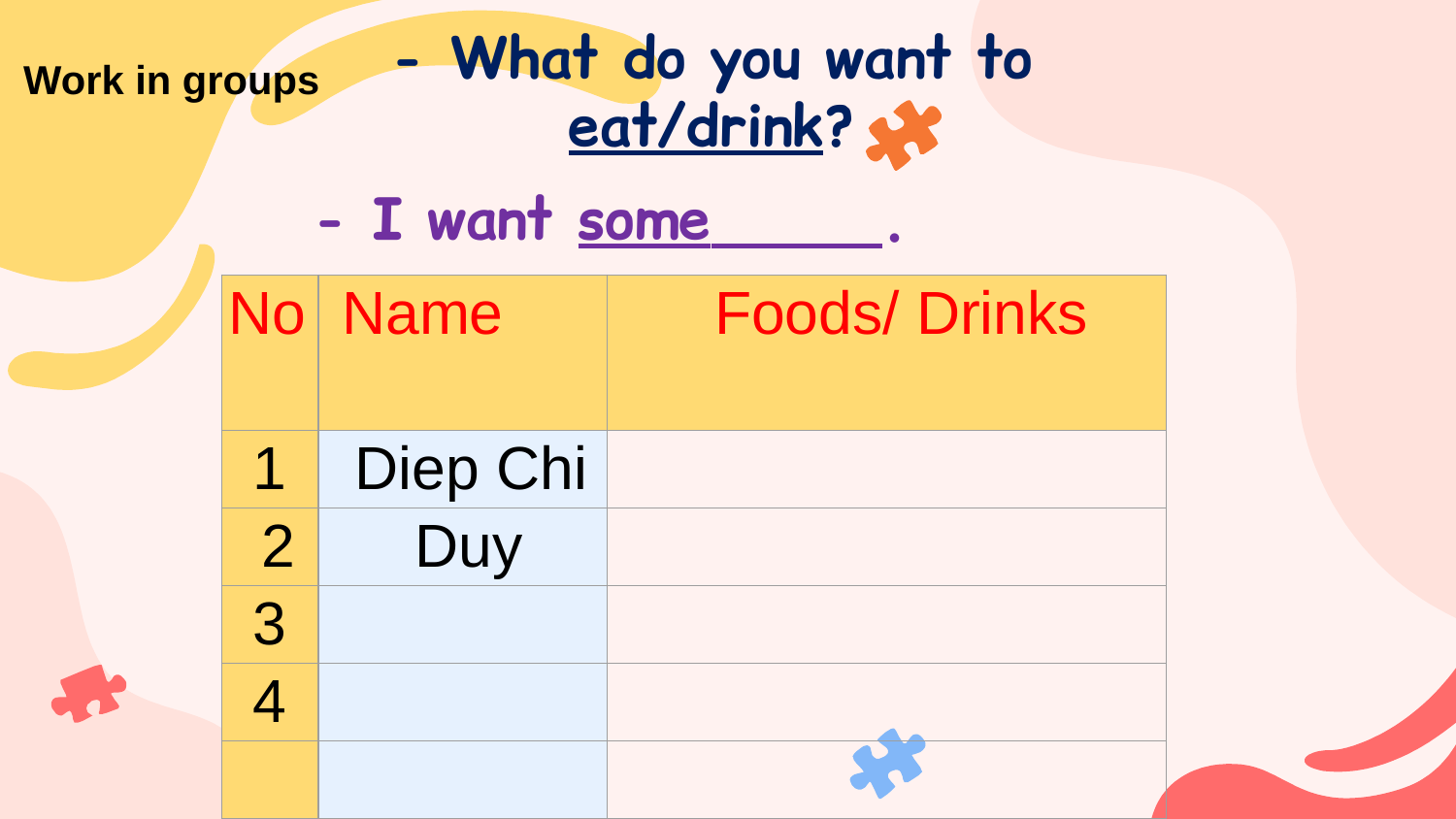

- What do you want to eat/drink?
Work in groups
- I want some       .
| No | Name | Foods/ Drinks |
| --- | --- | --- |
| 1 | Diep Chi |  |
| 2 | Duy |  |
| 3 |  |  |
| 4 |  |  |
|  |  |  |